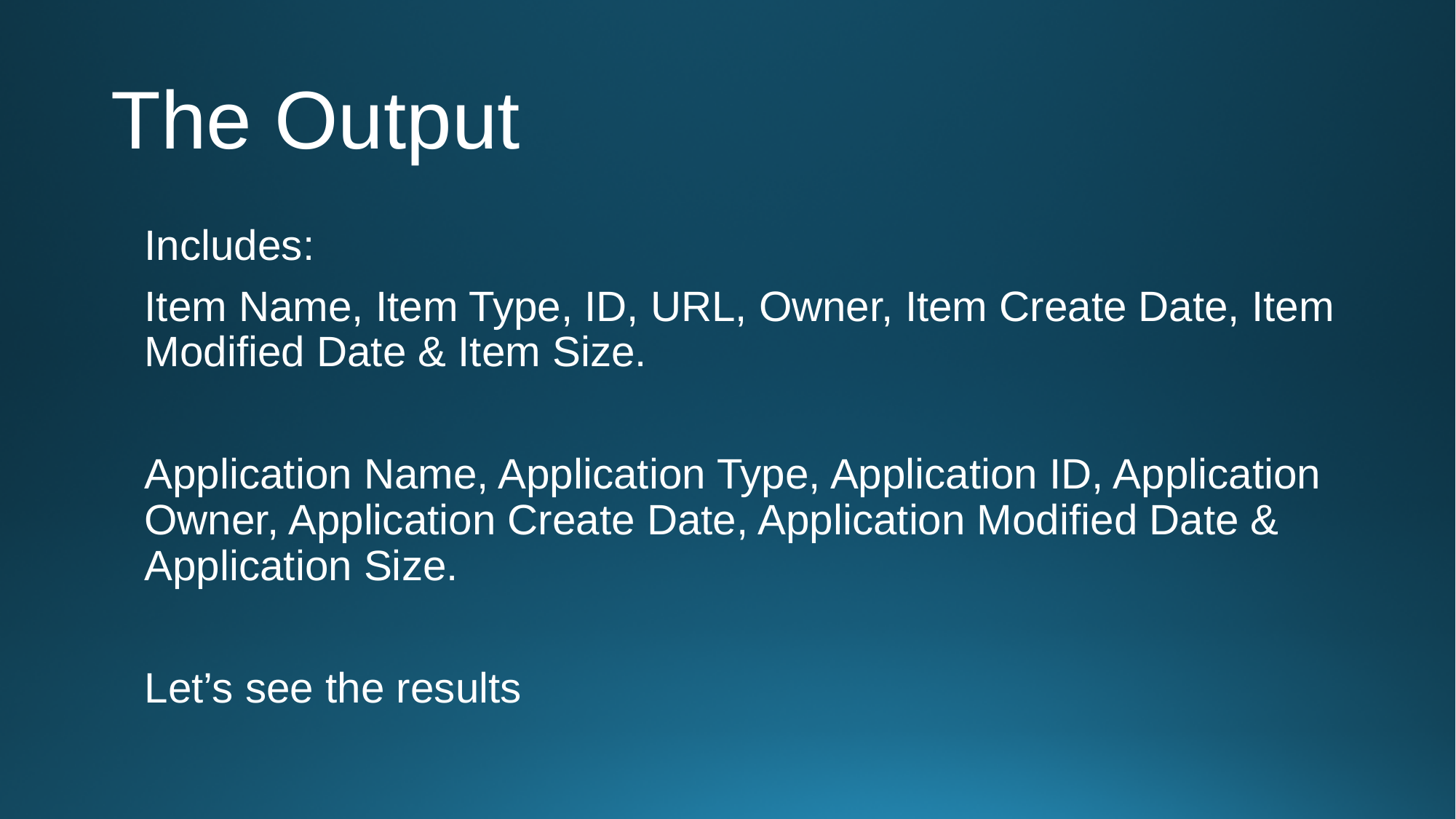

# The Output
Includes:
Item Name, Item Type, ID, URL, Owner, Item Create Date, Item Modified Date & Item Size.

Application Name, Application Type, Application ID, Application Owner, Application Create Date, Application Modified Date &  Application Size.

Let’s see the results